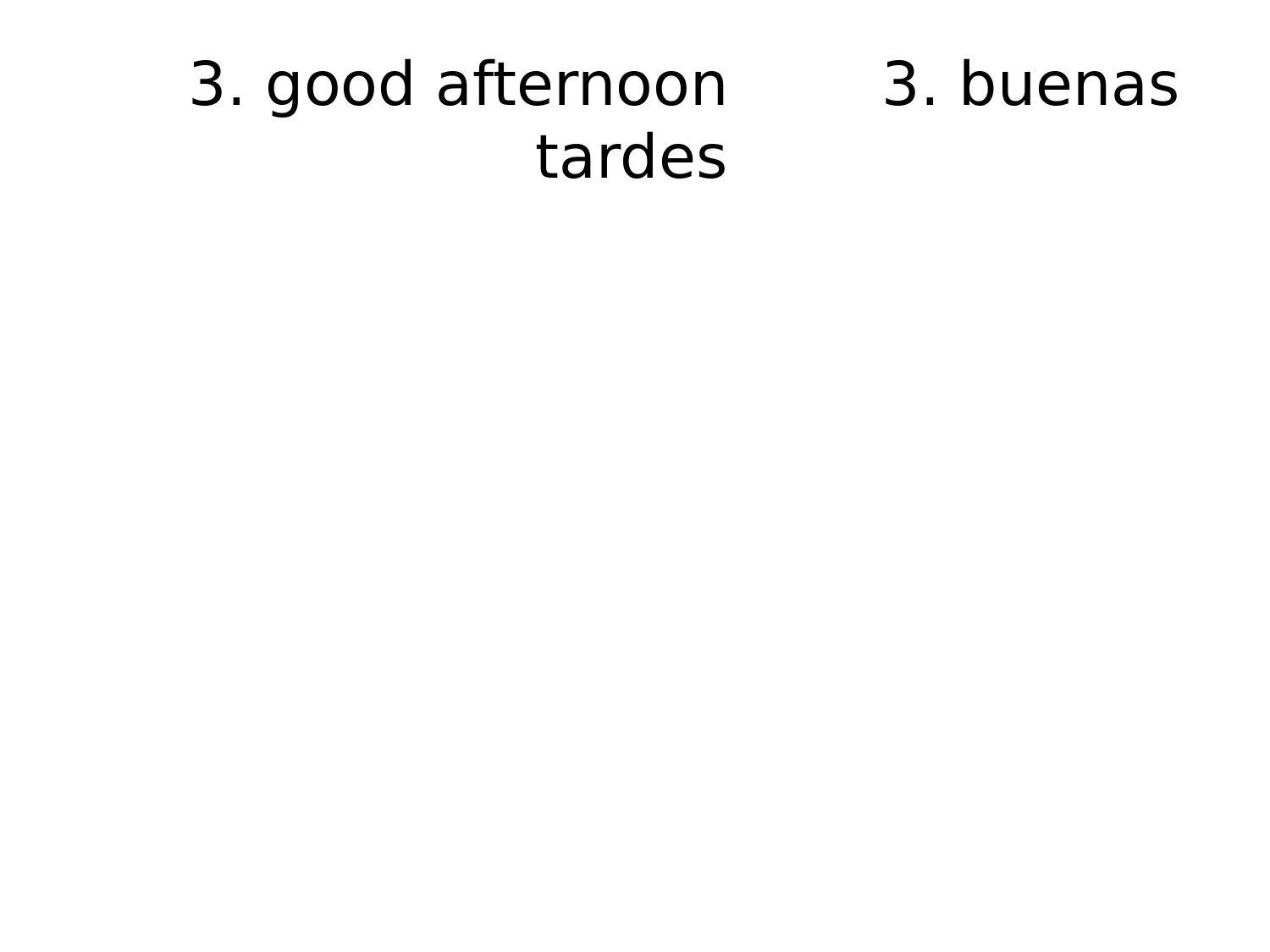

# 3. good afternoon	 	3. buenas tardes